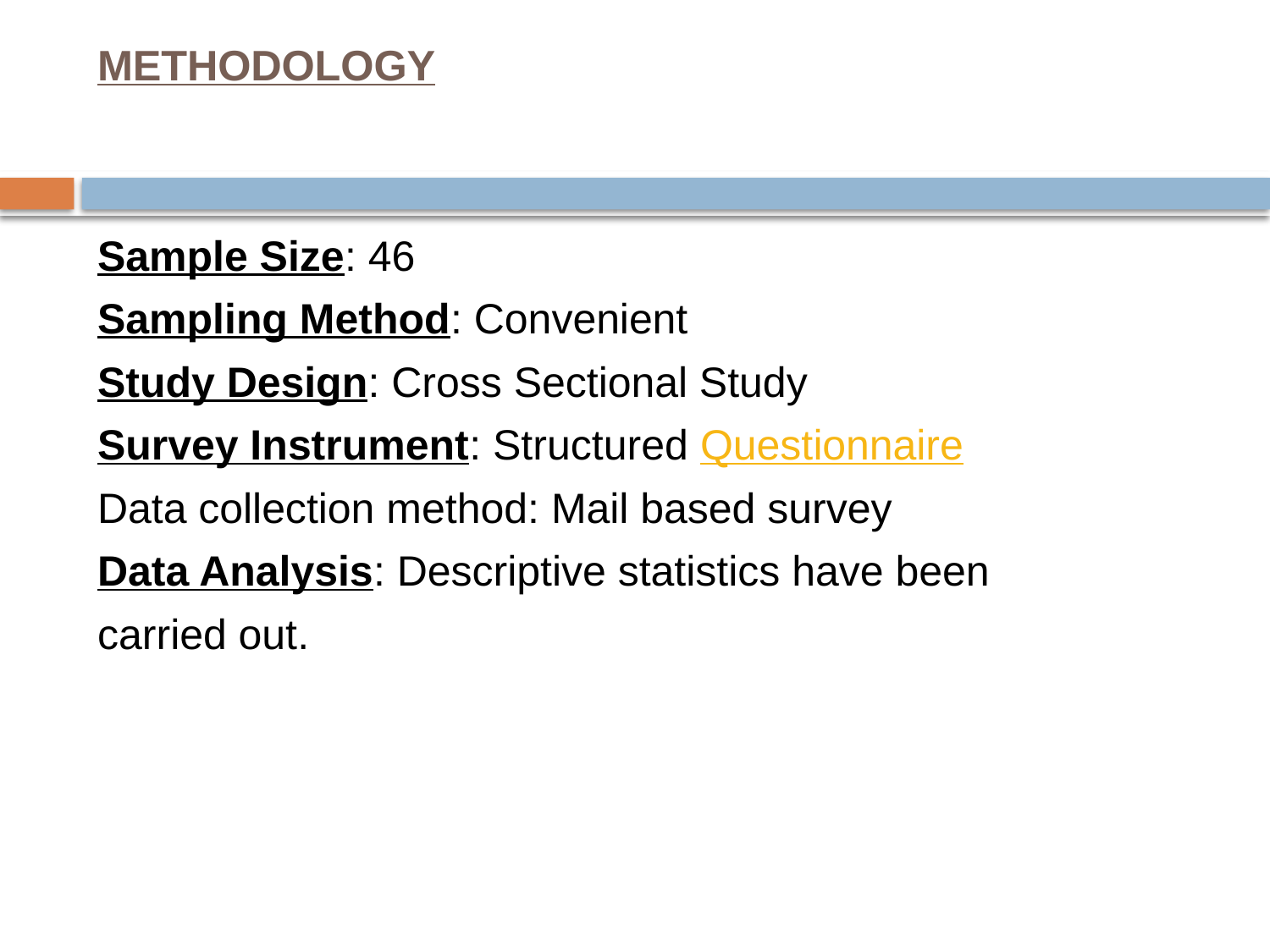

# METHODOLOGY
Sample Size: 46
Sampling Method: Convenient
Study Design: Cross Sectional Study
Survey Instrument: Structured Questionnaire
Data collection method: Mail based survey
Data Analysis: Descriptive statistics have been
carried out.